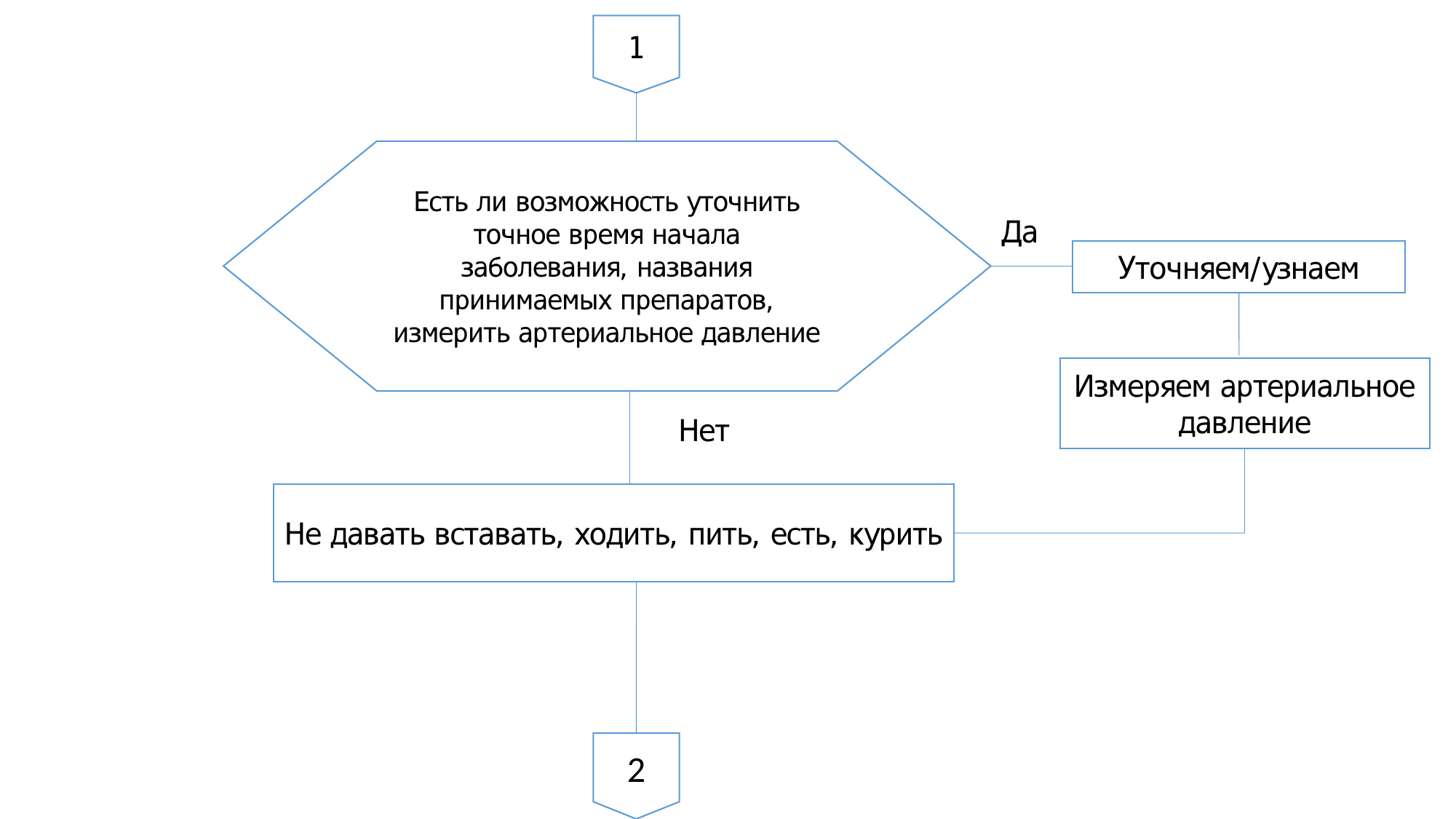

1

Есть ли возможность уточнить точное время начала заболевания, названия принимаемых препаратов, измерить артериальное давление

Да
Уточняем/узнаем
Измеряем артериальное давление
Нет
Не давать вставать, ходить, пить, есть, курить
2